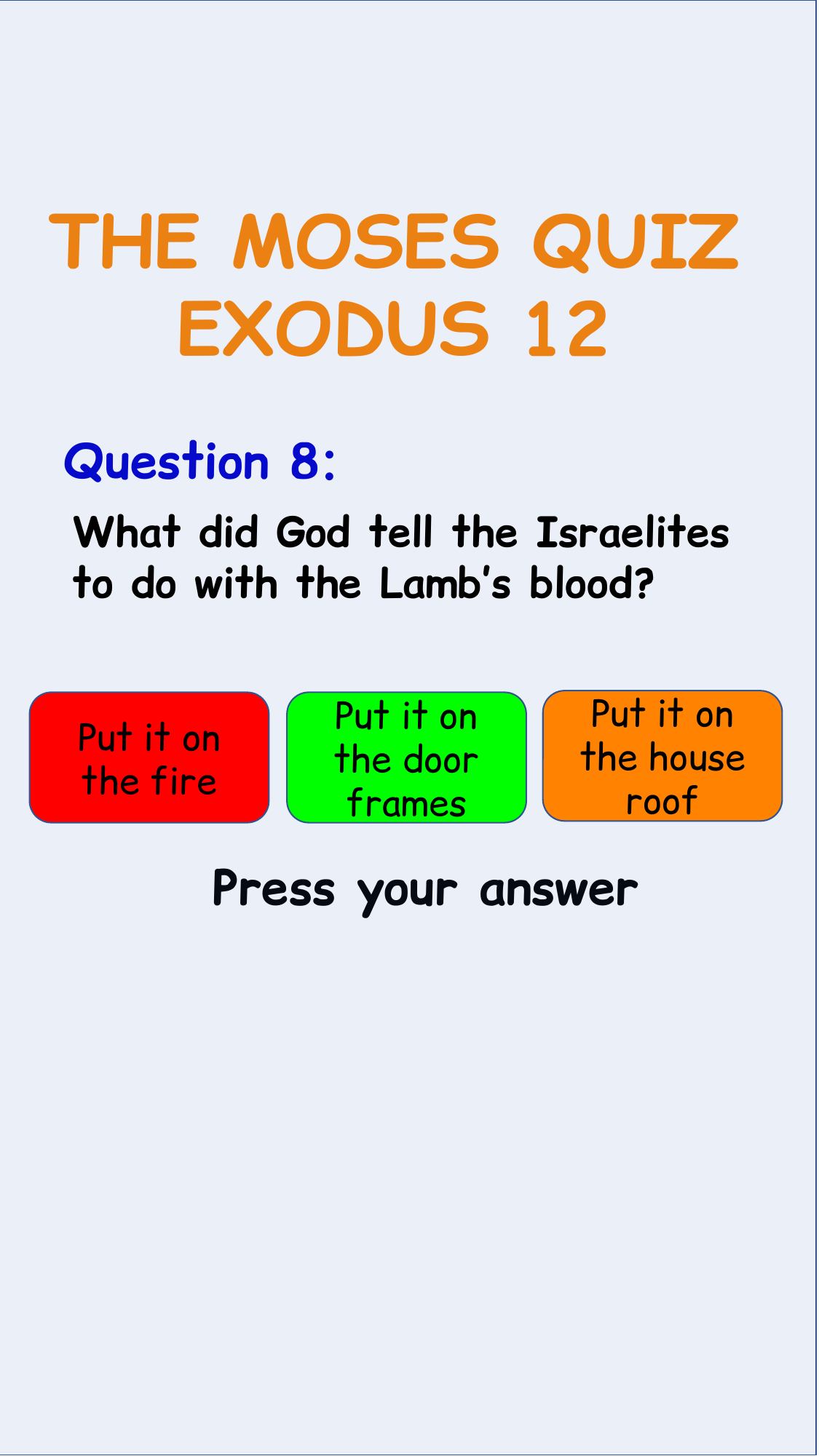

Question 8:
What did God tell the Israelites to do with the Lamb’s blood?
Put it on the house roof
Put it on the fire
Put it on the door frames
Press your answer